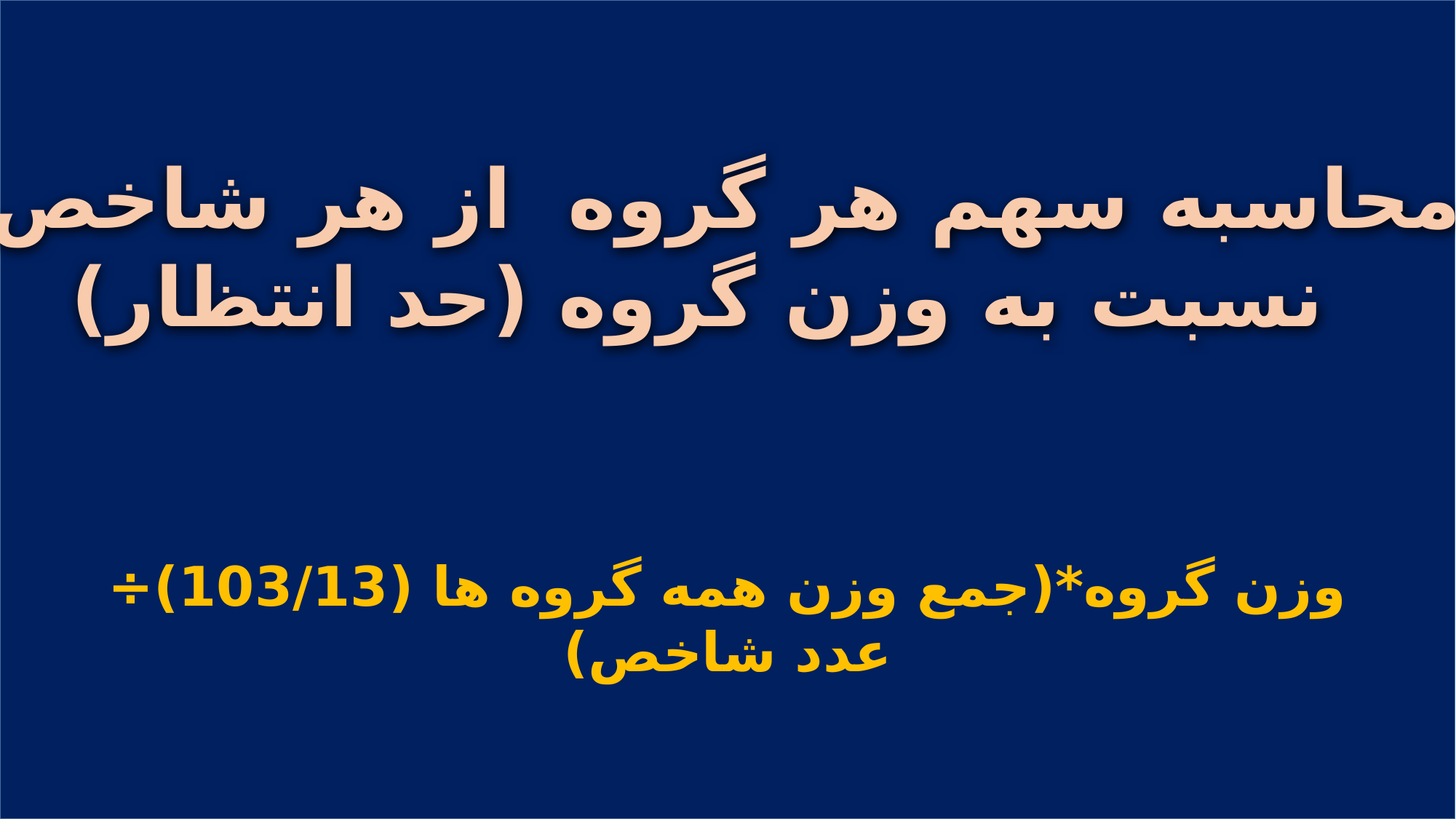

محاسبه سهم هر گروه  از هر شاخص
 نسبت به وزن گروه (حد انتظار)
وزن گروه*(جمع وزن همه گروه ها (103/13)÷ عدد شاخص)